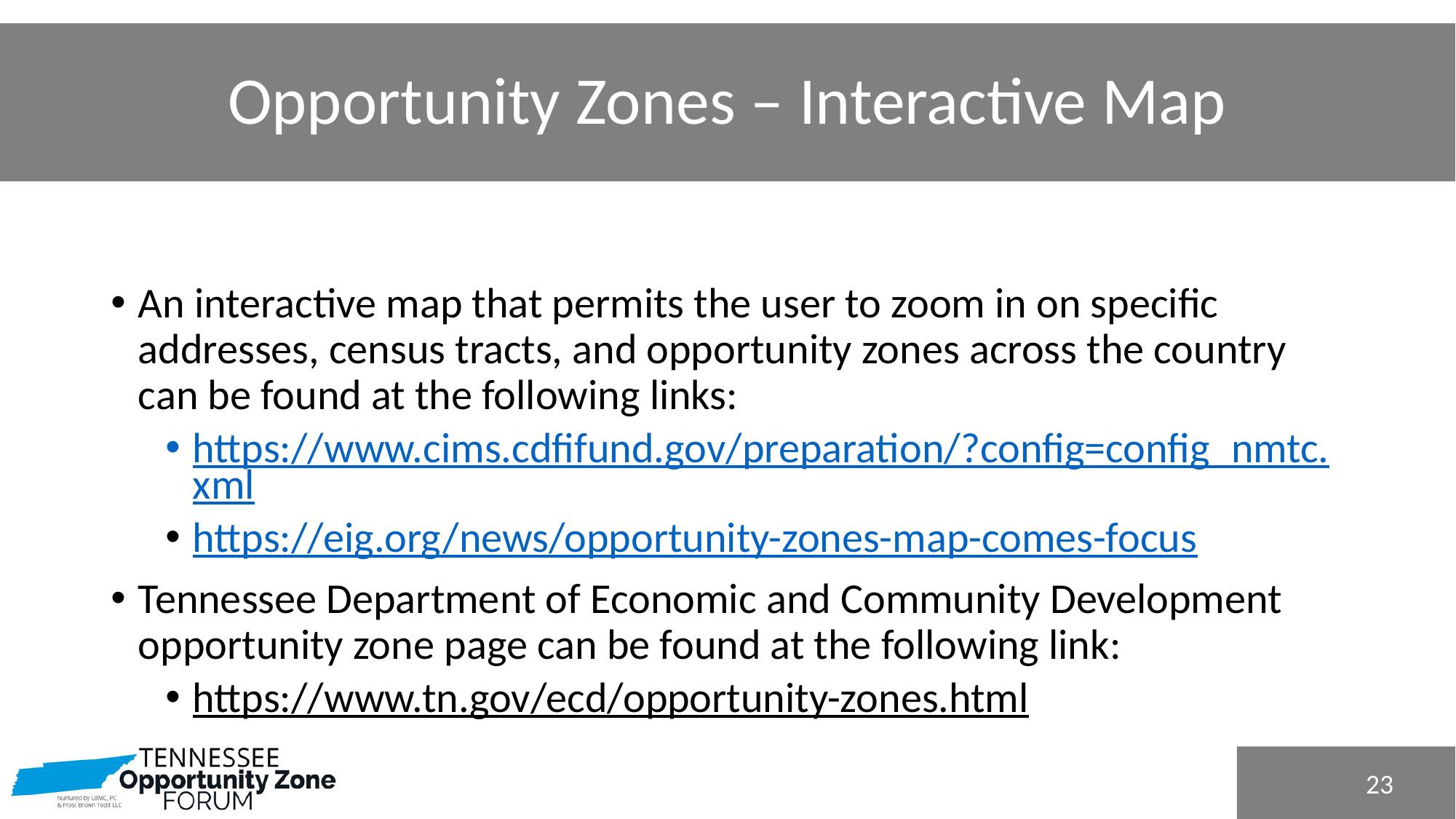

# Opportunity Zones – Interactive Map

An interactive map that permits the user to zoom in on specific addresses, census tracts, and opportunity zones across the country can be found at the following links:
https://www.cims.cdfifund.gov/preparation/?config=config_nmtc.xml
https://eig.org/news/opportunity-zones-map-comes-focus
Tennessee Department of Economic and Community Development opportunity zone page can be found at the following link:
https://www.tn.gov/ecd/opportunity-zones.html